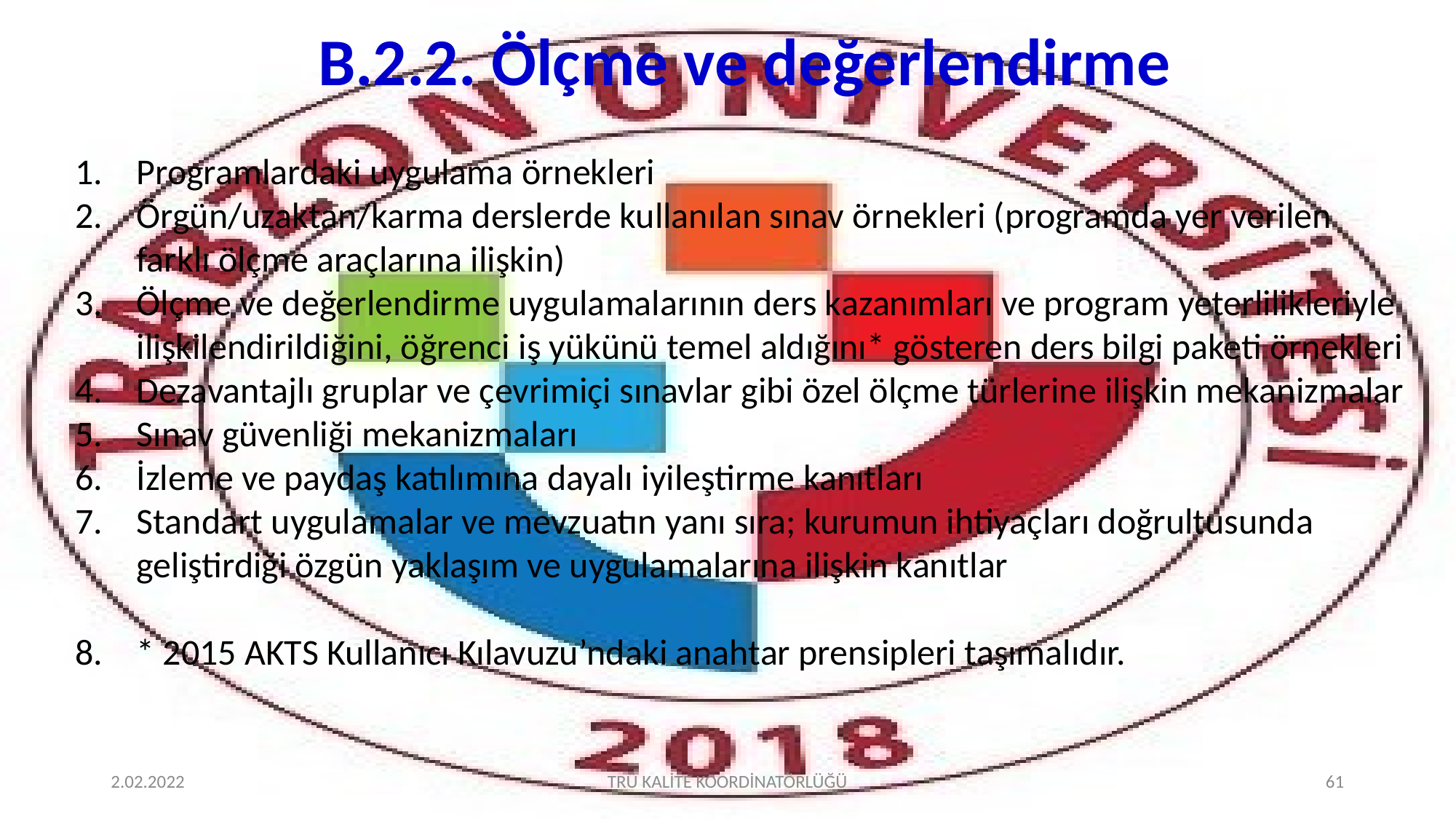

# B.2.2. Ölçme ve değerlendirme
Programlardaki uygulama örnekleri
Örgün/uzaktan/karma derslerde kullanılan sınav örnekleri (programda yer verilen farklı ölçme araçlarına ilişkin)
Ölçme ve değerlendirme uygulamalarının ders kazanımları ve program yeterlilikleriyle ilişkilendirildiğini, öğrenci iş yükünü temel aldığını* gösteren ders bilgi paketi örnekleri
Dezavantajlı gruplar ve çevrimiçi sınavlar gibi özel ölçme türlerine ilişkin mekanizmalar
Sınav güvenliği mekanizmaları
İzleme ve paydaş katılımına dayalı iyileştirme kanıtları
Standart uygulamalar ve mevzuatın yanı sıra; kurumun ihtiyaçları doğrultusunda geliştirdiği özgün yaklaşım ve uygulamalarına ilişkin kanıtlar

* 2015 AKTS Kullanıcı Kılavuzu’ndaki anahtar prensipleri taşımalıdır.

2.02.2022
TRÜ KALİTE KOORDİNATÖRLÜĞÜ
61